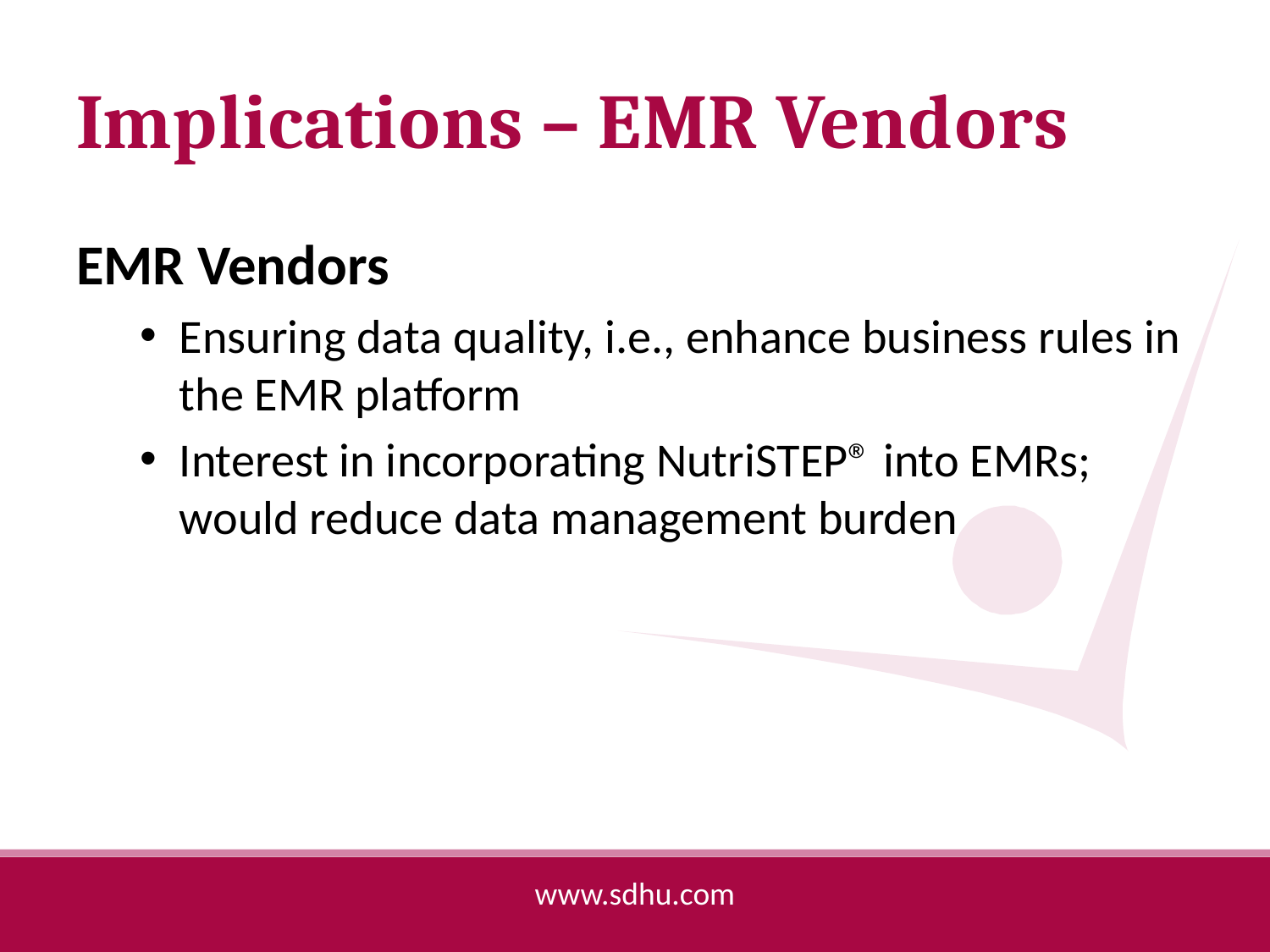

# Implications – EMR Vendors
EMR Vendors
Ensuring data quality, i.e., enhance business rules in the EMR platform
Interest in incorporating NutriSTEP® into EMRs; would reduce data management burden

www.sdhu.com